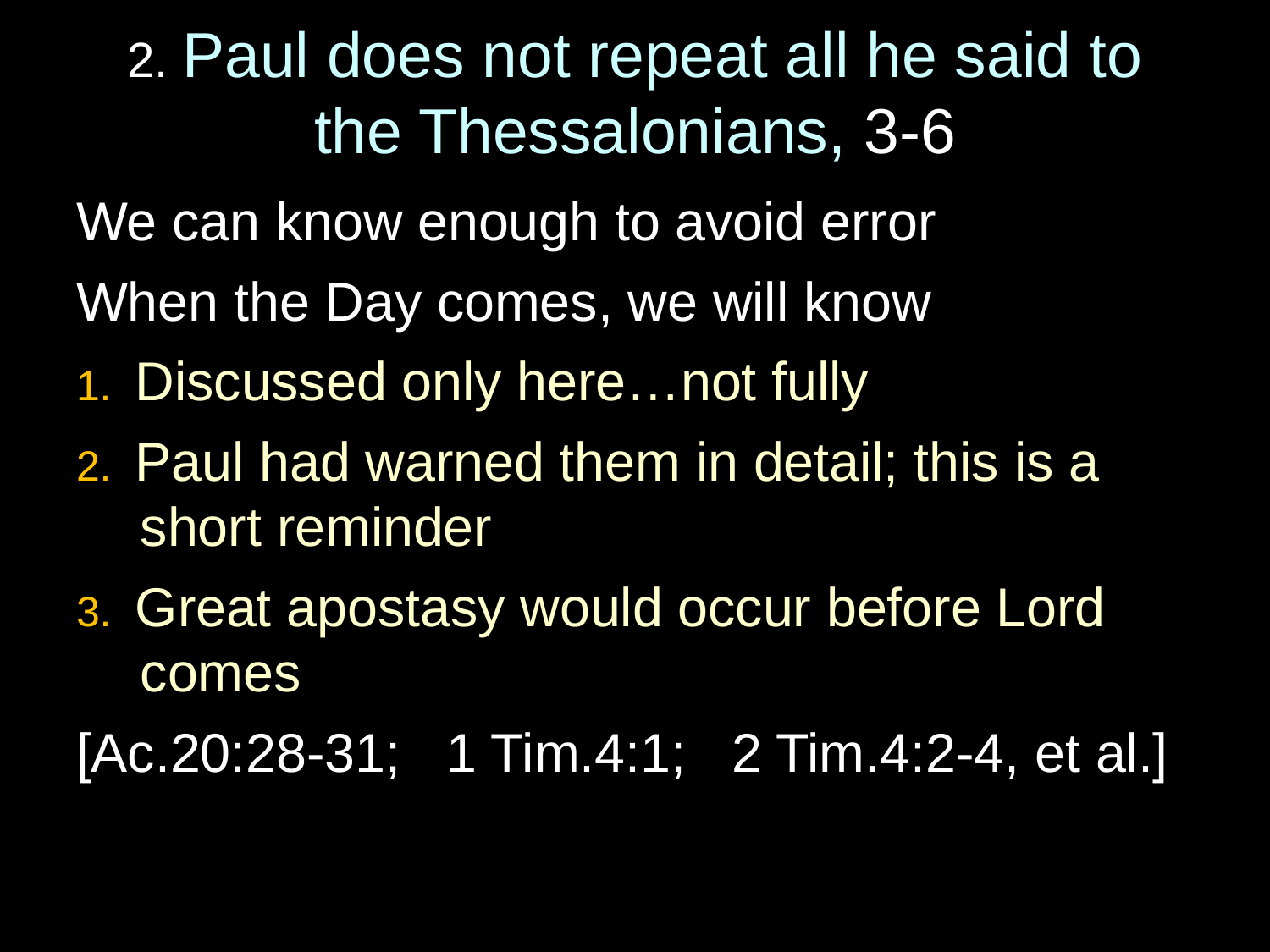

# 2. Paul does not repeat all he said to the Thessalonians, 3-6
We can know enough to avoid error
When the Day comes, we will know
1.  Discussed only here…not fully
2.  Paul had warned them in detail; this is a short reminder
3.  Great apostasy would occur before Lord comes
[Ac.20:28-31;   1 Tim.4:1;   2 Tim.4:2-4, et al.]